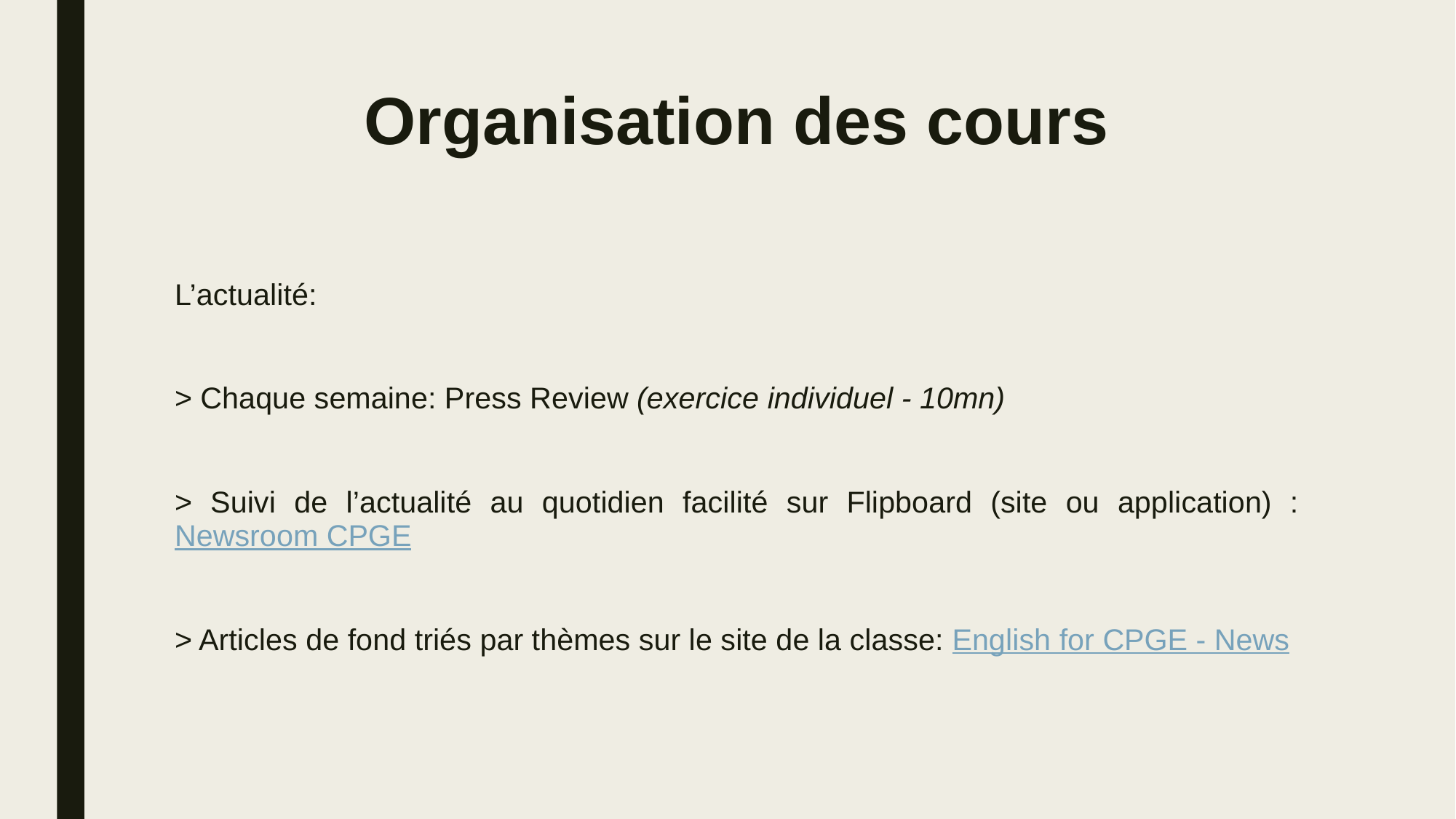

# Organisation des cours
L’actualité:

> Chaque semaine: Press Review (exercice individuel - 10mn)

> Suivi de l’actualité au quotidien facilité sur Flipboard (site ou application) : Newsroom CPGE

> Articles de fond triés par thèmes sur le site de la classe: English for CPGE - News